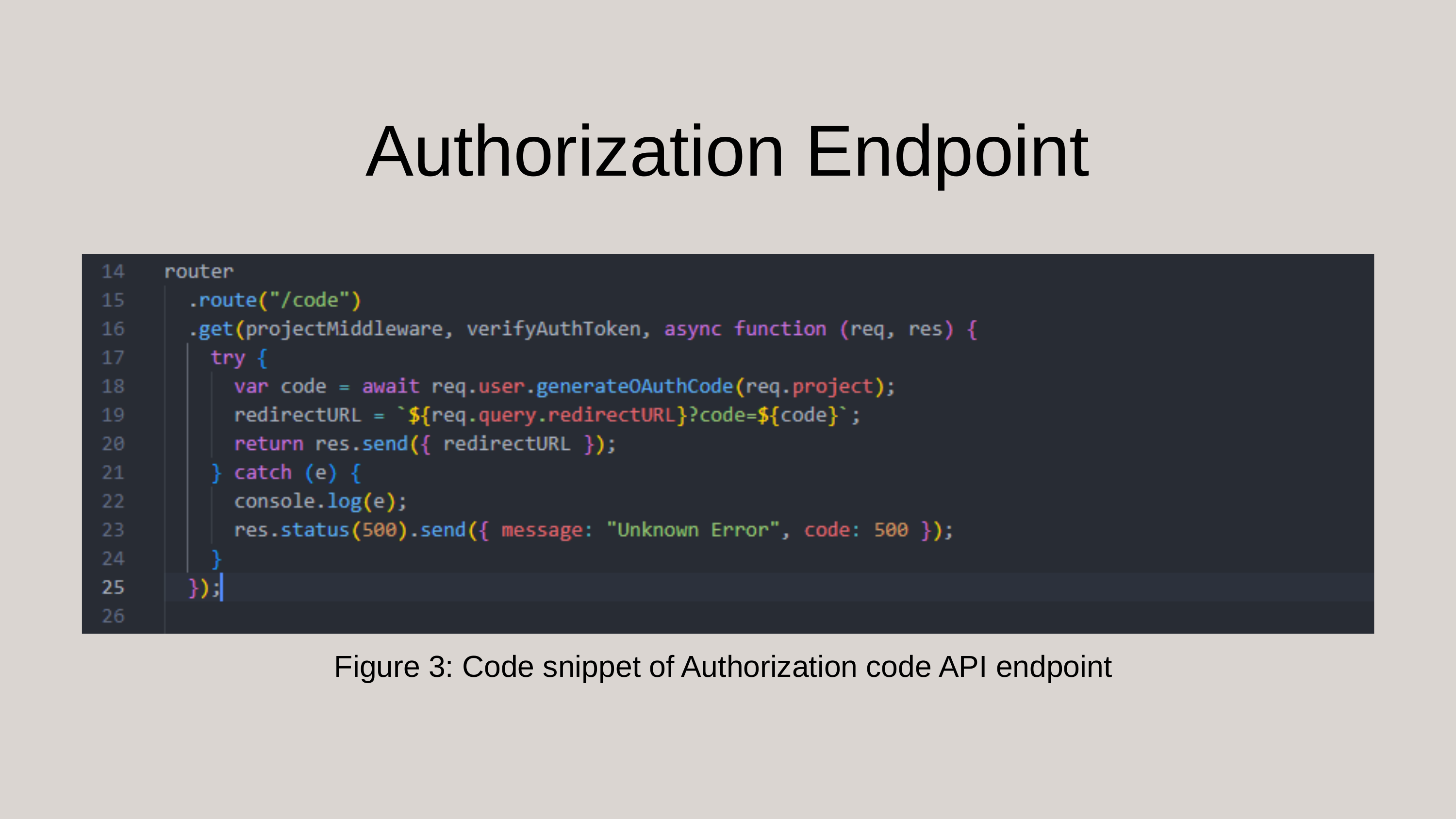

Authorization Endpoint

Figure 3: Code snippet of Authorization code API endpoint